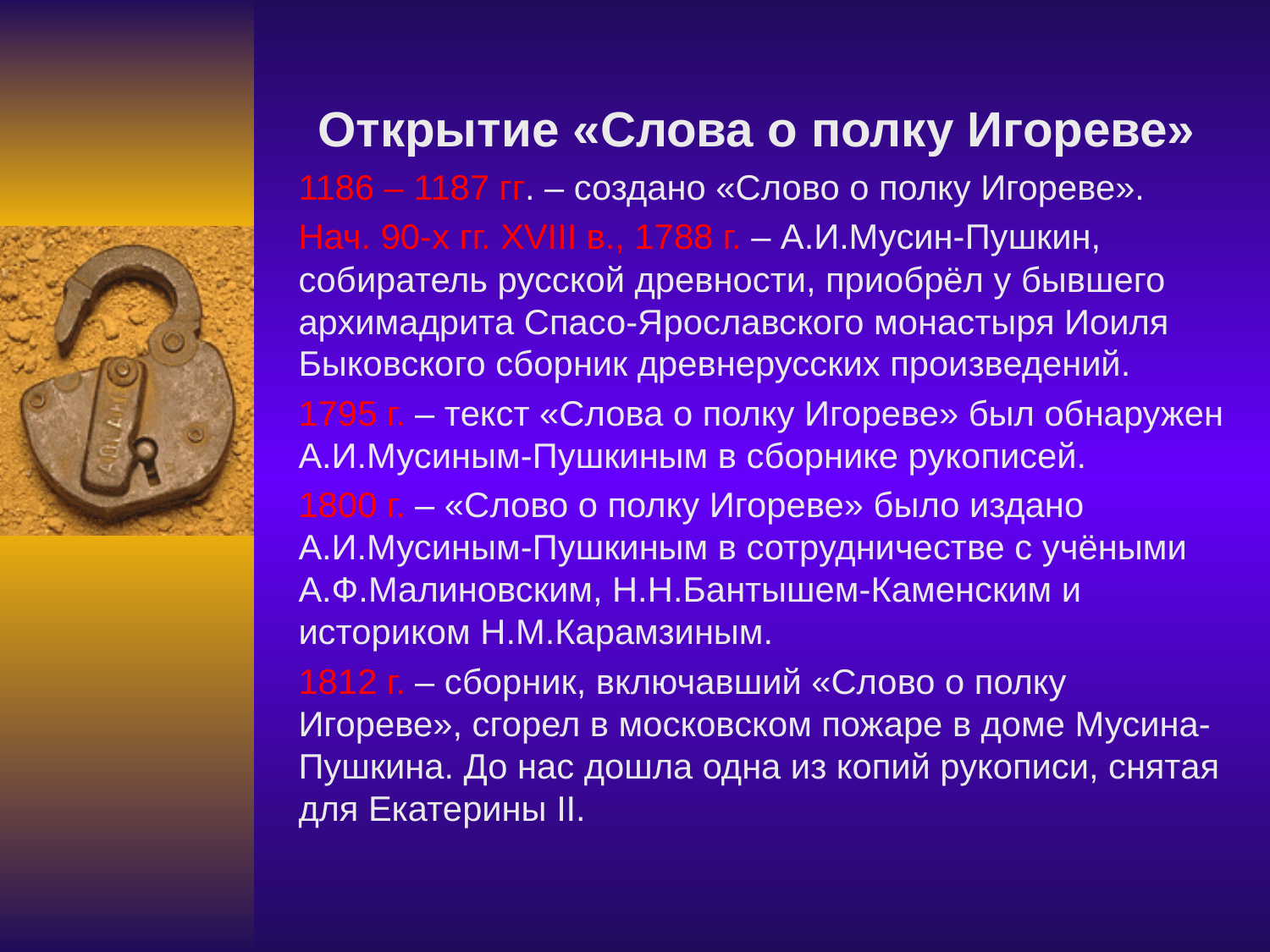

# Открытие «Слова о полку Игореве»
1186 – 1187 гг. – создано «Слово о полку Игореве».
Нач. 90-х гг. XVIII в., 1788 г. – А.И.Мусин-Пушкин, собиратель русской древности, приобрёл у бывшего архимадрита Спасо-Ярославского монастыря Иоиля Быковского сборник древнерусских произведений.
1795 г. – текст «Слова о полку Игореве» был обнаружен А.И.Мусиным-Пушкиным в сборнике рукописей.
1800 г. – «Слово о полку Игореве» было издано А.И.Мусиным-Пушкиным в сотрудничестве с учёными А.Ф.Малиновским, Н.Н.Бантышем-Каменским и историком Н.М.Карамзиным.
1812 г. – сборник, включавший «Слово о полку Игореве», сгорел в московском пожаре в доме Мусина-Пушкина. До нас дошла одна из копий рукописи, снятая для Екатерины II.